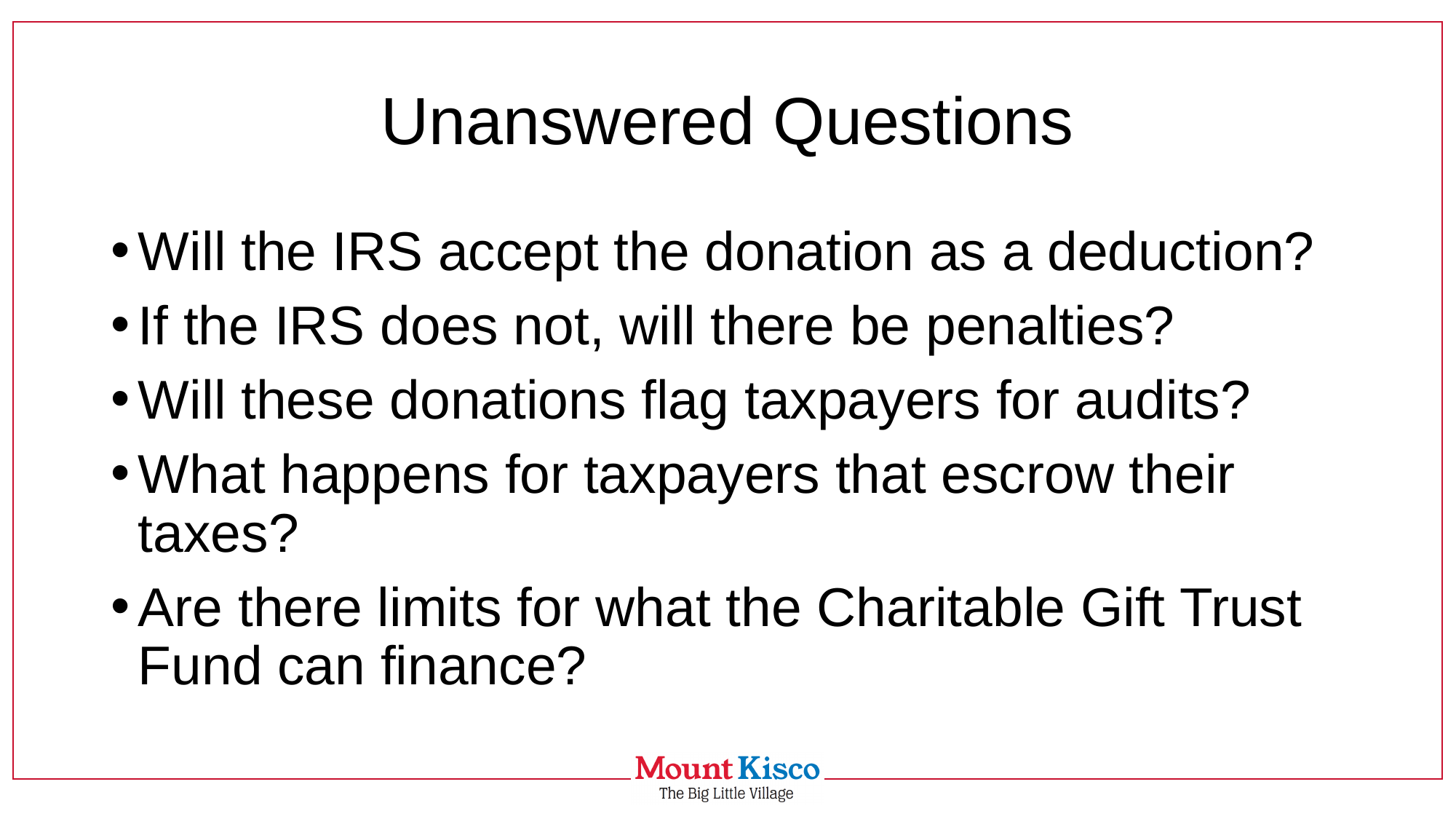

# Unanswered Questions
Will the IRS accept the donation as a deduction?
If the IRS does not, will there be penalties?
Will these donations flag taxpayers for audits?
What happens for taxpayers that escrow their taxes?
Are there limits for what the Charitable Gift Trust Fund can finance?